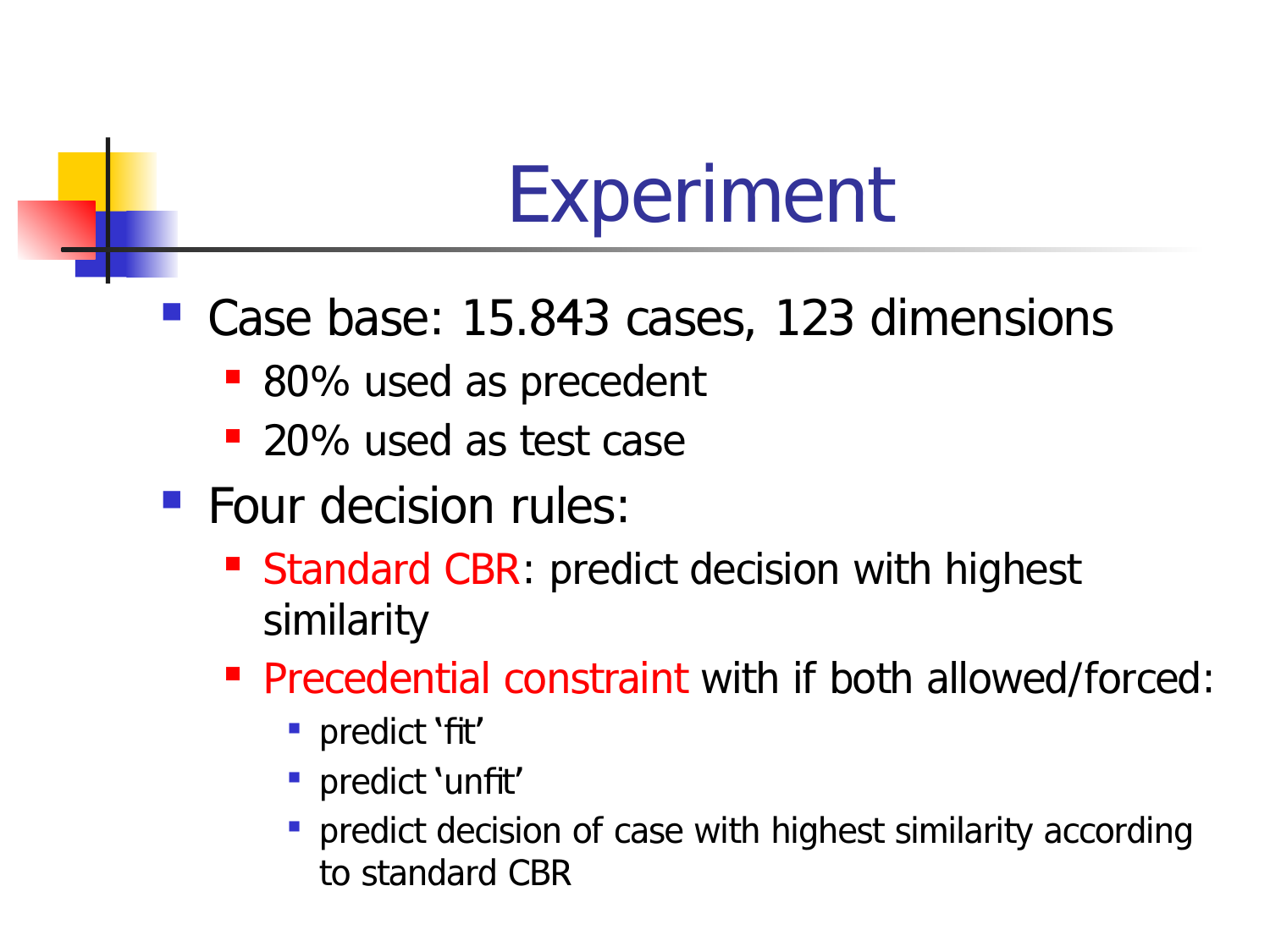

# Experiment
Case base: 15.843 cases, 123 dimensions
80% used as precedent
20% used as test case
Four decision rules:
Standard CBR: predict decision with highest similarity
Precedential constraint with if both allowed/forced:
predict ‘fit’
predict ‘unfit’
predict decision of case with highest similarity according to standard CBR